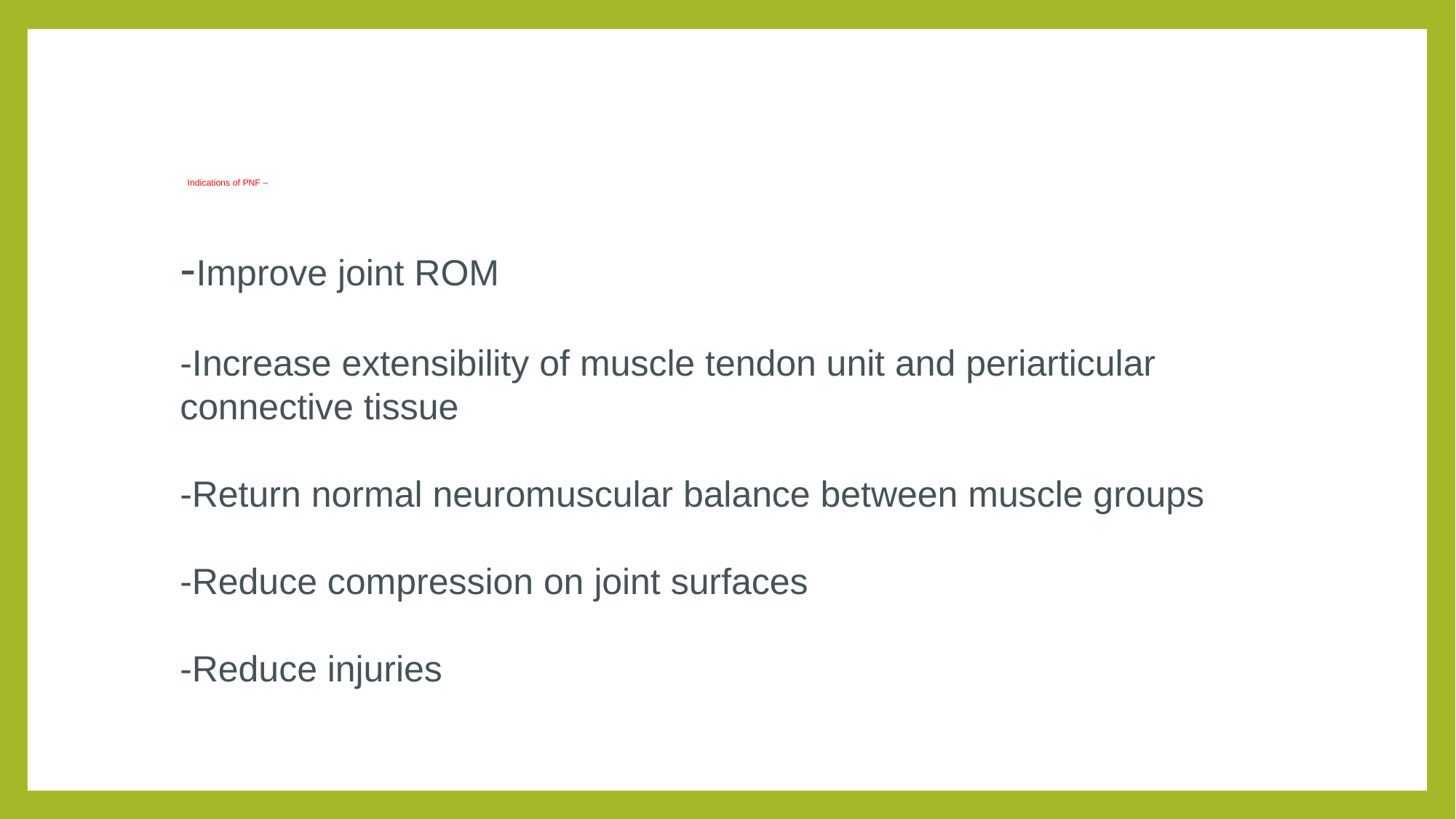

Indications of PNF –

-Improve joint ROM
-Increase extensibility of muscle tendon unit and periarticular connective tissue
-Return normal neuromuscular balance between muscle groups
-Reduce compression on joint surfaces
-Reduce injuries